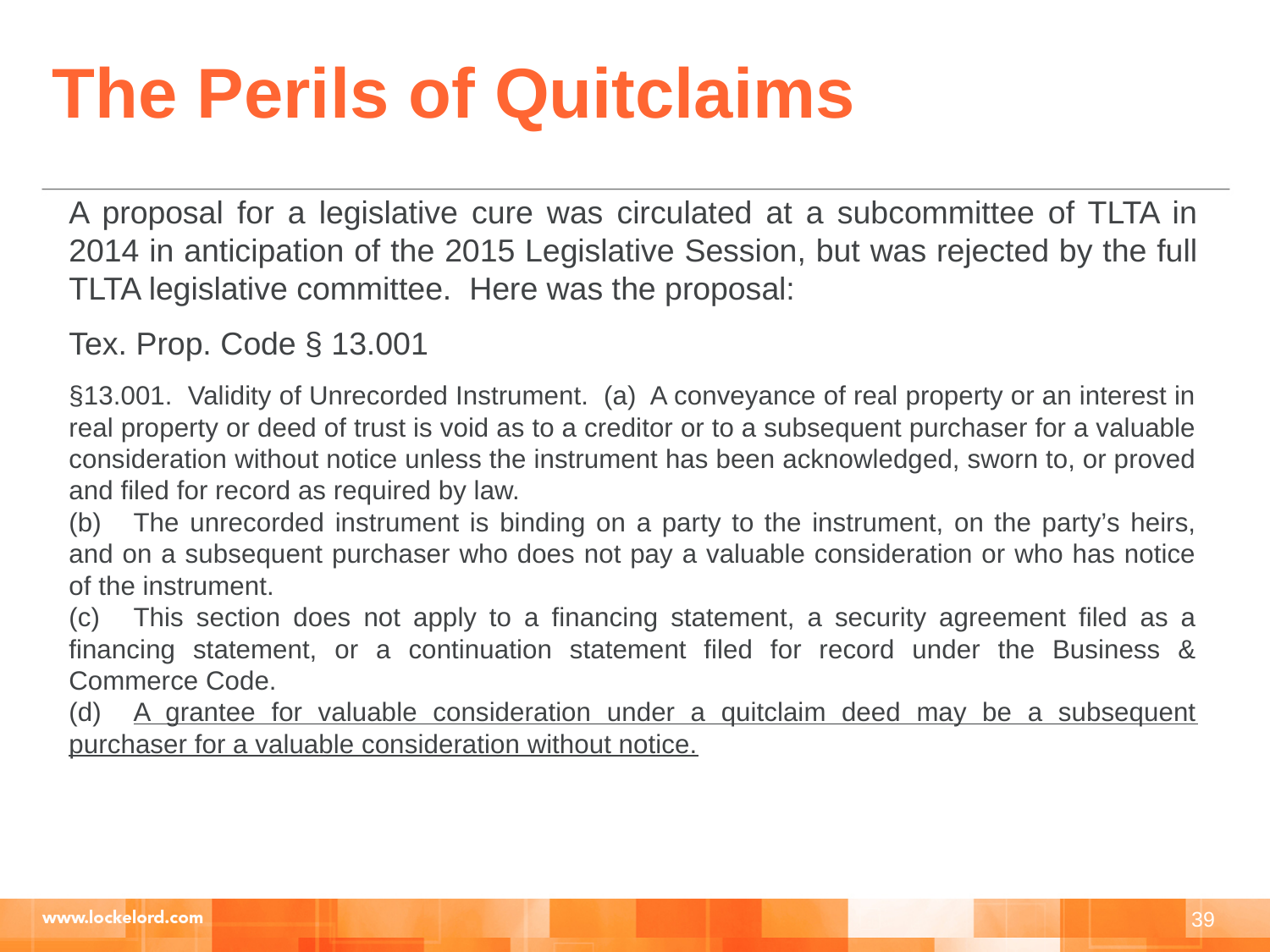

The Perils of Quitclaims
A proposal for a legislative cure was circulated at a subcommittee of TLTA in 2014 in anticipation of the 2015 Legislative Session, but was rejected by the full TLTA legislative committee.  Here was the proposal:

Tex. Prop. Code § 13.001

§13.001.  Validity of Unrecorded Instrument.  (a)  A conveyance of real property or an interest in real property or deed of trust is void as to a creditor or to a subsequent purchaser for a valuable consideration without notice unless the instrument has been acknowledged, sworn to, or proved and filed for record as required by law.
(b)	The unrecorded instrument is binding on a party to the instrument, on the party’s heirs, and on a subsequent purchaser who does not pay a valuable consideration or who has notice of the instrument.
(c)	This section does not apply to a financing statement, a security agreement filed as a financing statement, or a continuation statement filed for record under the Business & Commerce Code.
(d)	A grantee for valuable consideration under a quitclaim deed may be a subsequent purchaser for a valuable consideration without notice.
39